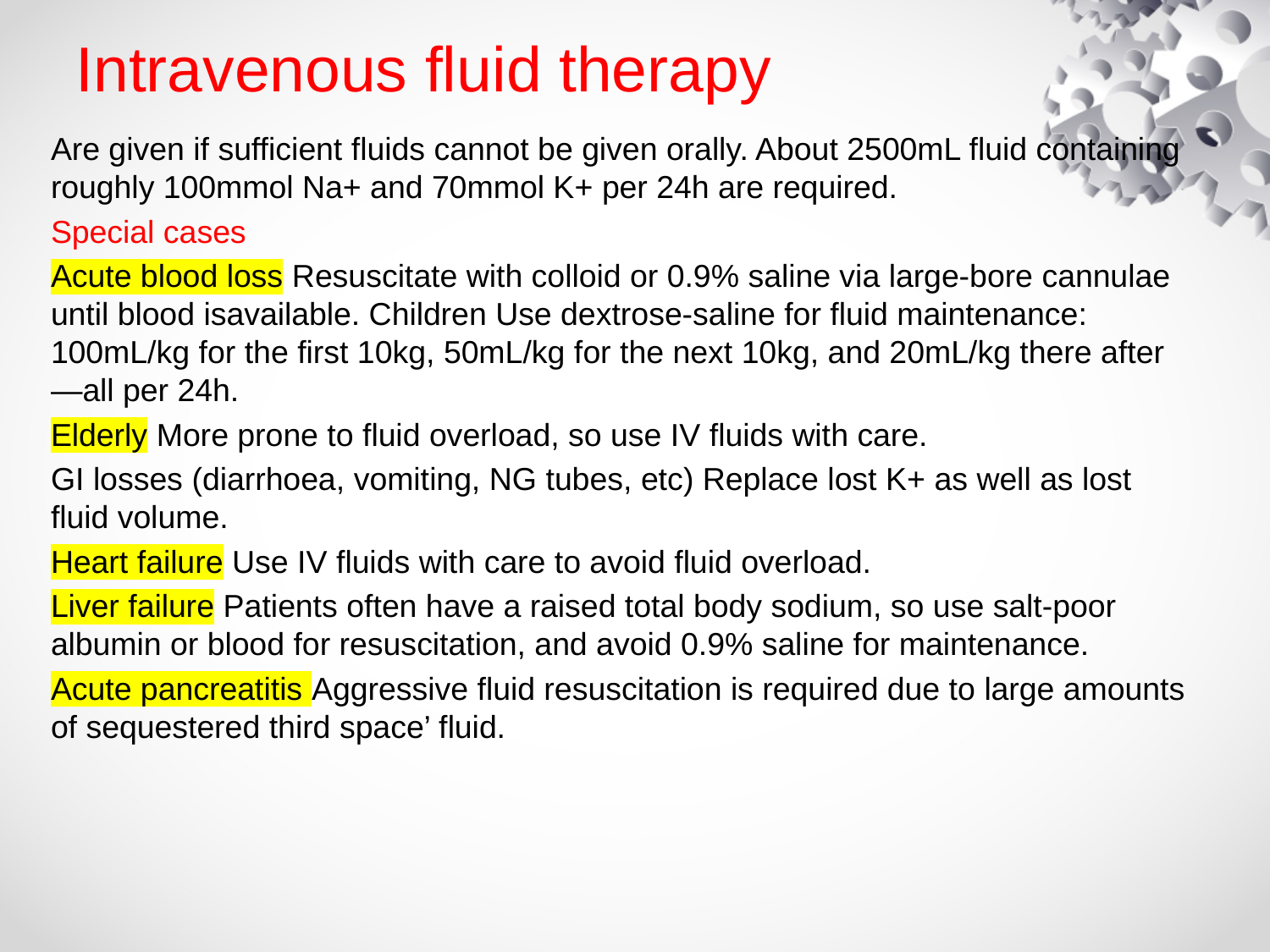

# Intravenous fluid therapy
Are given if sufficient fluids cannot be given orally. About 2500mL fluid containing roughly 100mmol Na+ and 70mmol K+ per 24h are required.
Special cases
Acute blood loss Resuscitate with colloid or 0.9% saline via large-bore cannulae until blood isavailable. Children Use dextrose-saline for fluid maintenance: 100mL/kg for the first 10kg, 50mL/kg for the next 10kg, and 20mL/kg there after—all per 24h.
Elderly More prone to fluid overload, so use IV fluids with care.
GI losses (diarrhoea, vomiting, NG tubes, etc) Replace lost K+ as well as lost fluid volume.
Heart failure Use IV fluids with care to avoid fluid overload.
Liver failure Patients often have a raised total body sodium, so use salt-poor albumin or blood for resuscitation, and avoid 0.9% saline for maintenance.
Acute pancreatitis Aggressive fluid resuscitation is required due to large amounts of sequestered third space’ fluid.